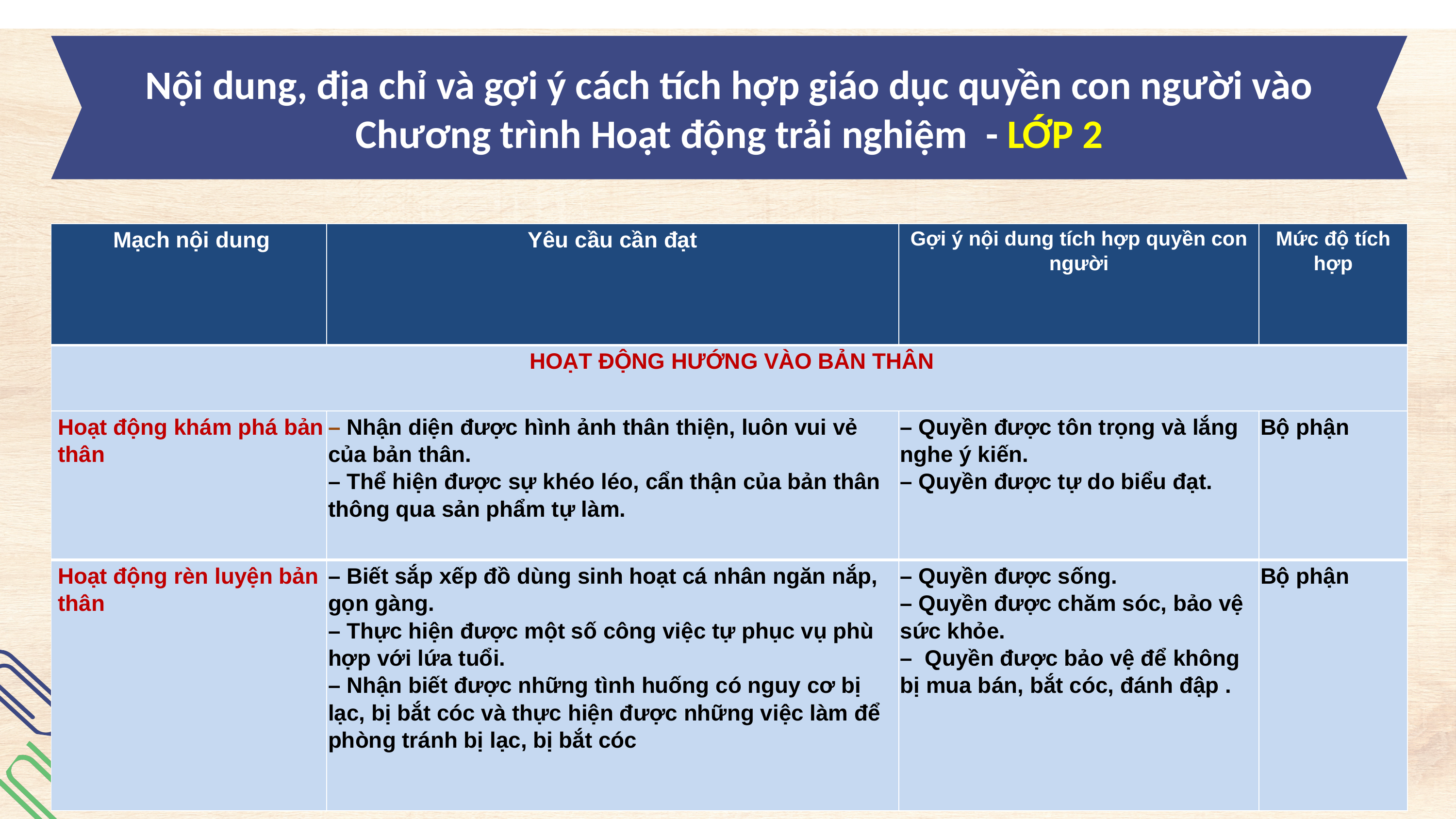

Nội dung, địa chỉ và gợi ý cách tích hợp giáo dục quyền con người vào Chương trình Hoạt động trải nghiệm  - LỚP 2
| Mạch nội dung | Yêu cầu cần đạt | Gợi ý nội dung tích hợp quyền con người | Mức độ tích hợp |
| --- | --- | --- | --- |
| HOẠT ĐỘNG HƯỚNG VÀO BẢN THÂN |  |  |  |
| Hoạt động khám phá bản thân | – Nhận diện được hình ảnh thân thiện, luôn vui vẻ của bản thân. – Thể hiện được sự khéo léo, cẩn thận của bản thân thông qua sản phẩm tự làm. | – Quyền được tôn trọng và lắng nghe ý kiến. – Quyền được tự do biểu đạt. | Bộ phận |
| Hoạt động rèn luyện bản thân | – Biết sắp xếp đồ dùng sinh hoạt cá nhân ngăn nắp, gọn gàng. – Thực hiện được một số công việc tự phục vụ phù hợp với lứa tuổi. – Nhận biết được những tình huống có nguy cơ bị lạc, bị bắt cóc và thực hiện được những việc làm để phòng tránh bị lạc, bị bắt cóc | – Quyền được sống. – Quyền được chăm sóc, bảo vệ sức khỏe. – Quyền được bảo vệ để không bị mua bán, bắt cóc, đánh đập . | Bộ phận |